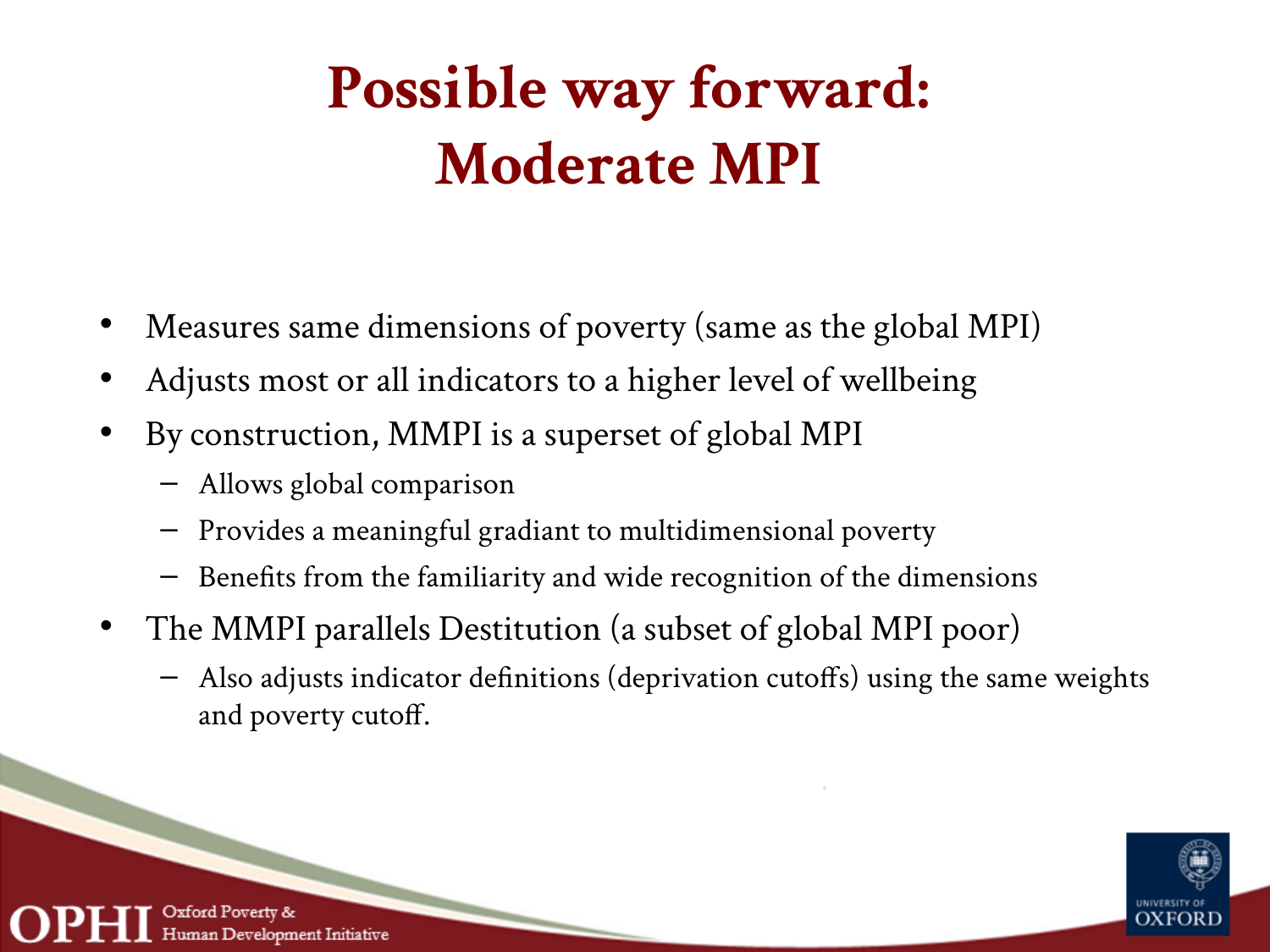

# Possible way forward: Moderate MPI
Measures same dimensions of poverty (same as the global MPI)
Adjusts most or all indicators to a higher level of wellbeing
By construction, MMPI is a superset of global MPI
Allows global comparison
Provides a meaningful gradiant to multidimensional poverty
Benefits from the familiarity and wide recognition of the dimensions
The MMPI parallels Destitution (a subset of global MPI poor)
Also adjusts indicator definitions (deprivation cutoffs) using the same weights and poverty cutoff.